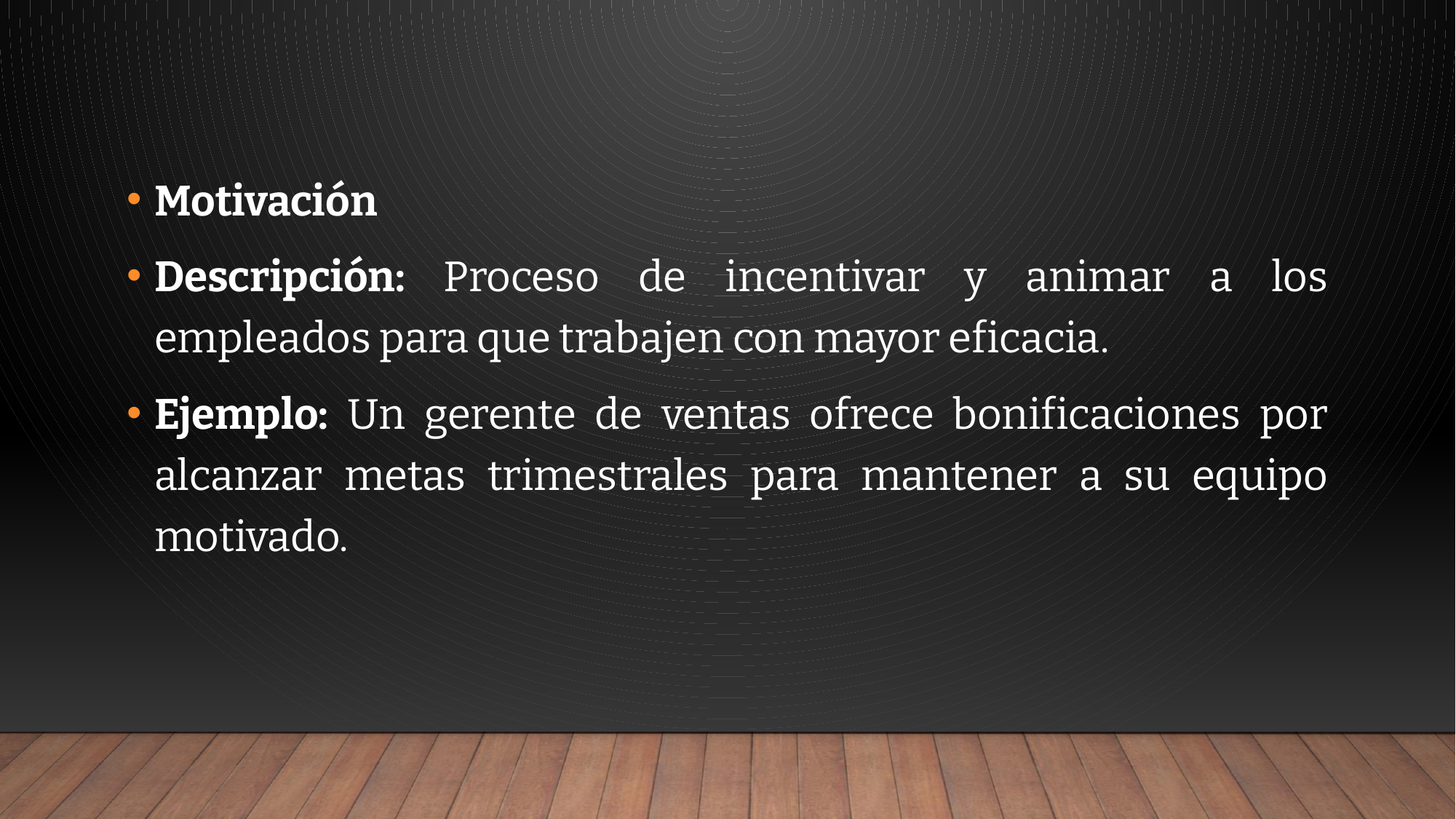

Motivación
Descripción: Proceso de incentivar y animar a los empleados para que trabajen con mayor eficacia.
Ejemplo: Un gerente de ventas ofrece bonificaciones por alcanzar metas trimestrales para mantener a su equipo motivado.